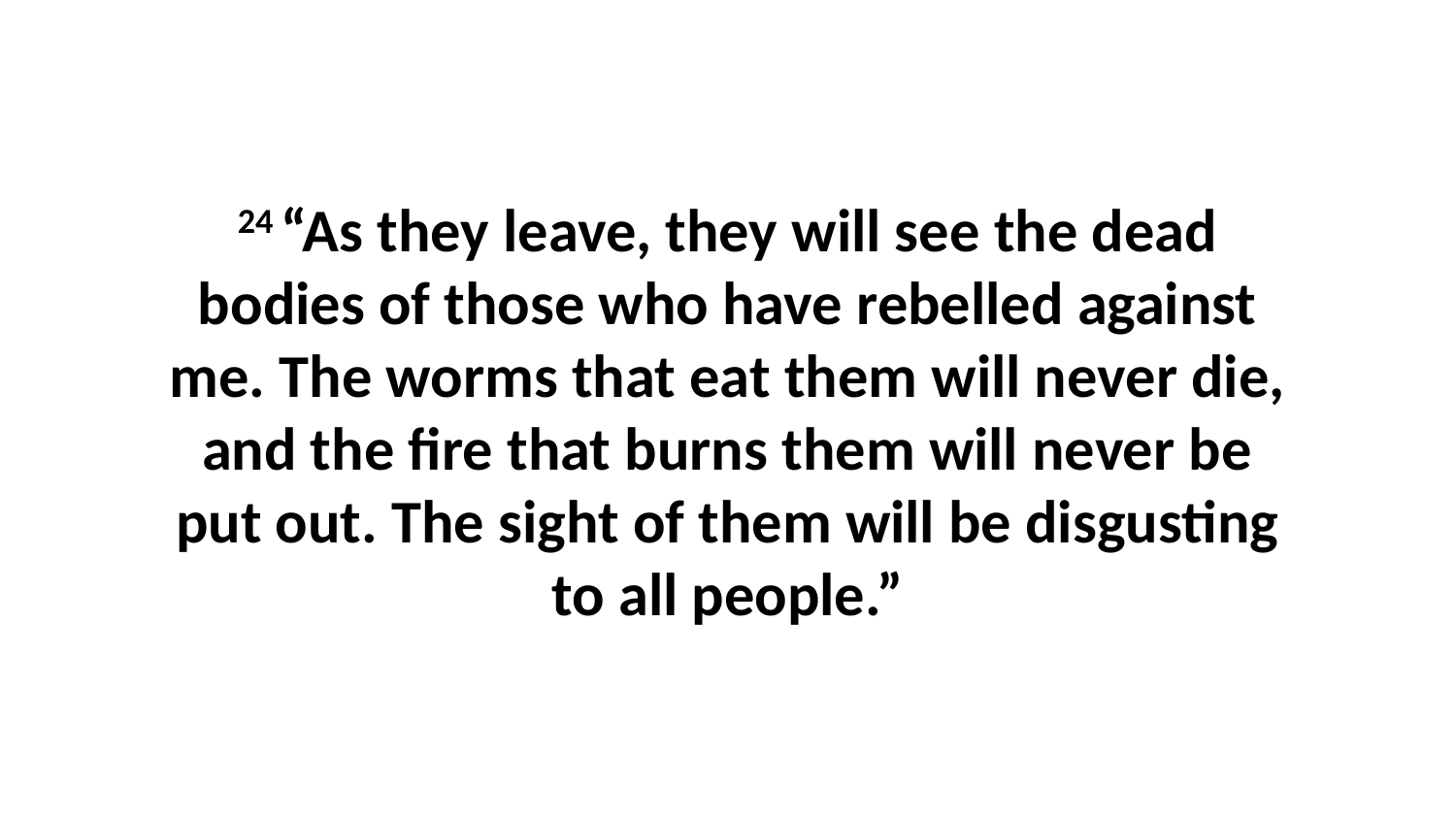

24 “As they leave, they will see the dead bodies of those who have rebelled against me. The worms that eat them will never die, and the fire that burns them will never be put out. The sight of them will be disgusting to all people.”